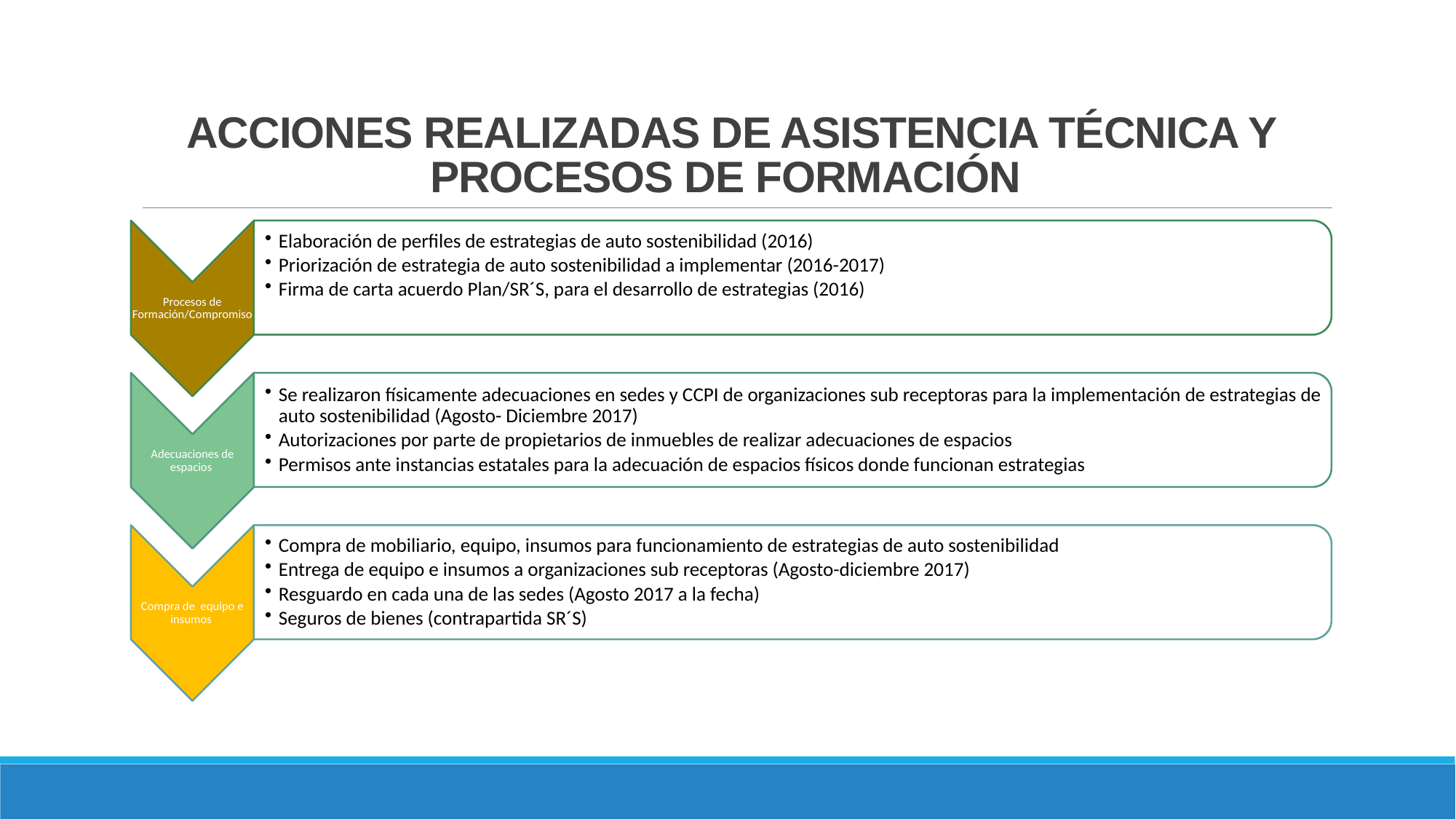

# ACCIONES REALIZADAS DE ASISTENCIA TÉCNICA Y PROCESOS DE FORMACIÓN
Procesos de Formación/Compromiso
Elaboración de perfiles de estrategias de auto sostenibilidad (2016)
Priorización de estrategia de auto sostenibilidad a implementar (2016-2017)
Firma de carta acuerdo Plan/SR´S, para el desarrollo de estrategias (2016)

Adecuaciones de espacios
Se realizaron físicamente adecuaciones en sedes y CCPI de organizaciones sub receptoras para la implementación de estrategias de auto sostenibilidad (Agosto- Diciembre 2017)
Autorizaciones por parte de propietarios de inmuebles de realizar adecuaciones de espacios
Permisos ante instancias estatales para la adecuación de espacios físicos donde funcionan estrategias
Compra de  equipo e insumos
Compra de mobiliario, equipo, insumos para funcionamiento de estrategias de auto sostenibilidad
Entrega de equipo e insumos a organizaciones sub receptoras (Agosto-diciembre 2017)
Resguardo en cada una de las sedes (Agosto 2017 a la fecha)
Seguros de bienes (contrapartida SR´S)